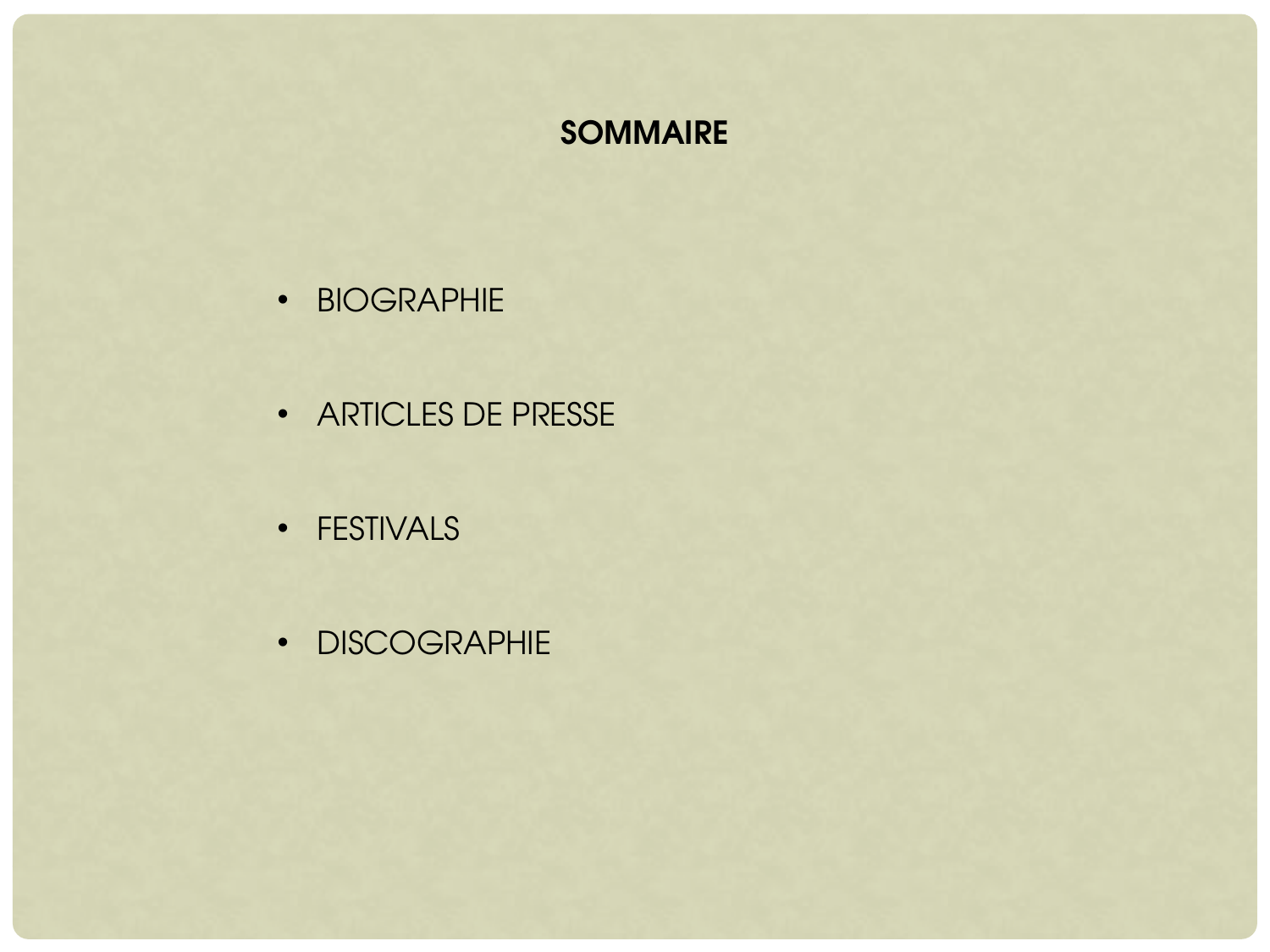

SOMMAIRE

BIOGRAPHIE

ARTICLES DE PRESSE

FESTIVALS

DISCOGRAPHIE